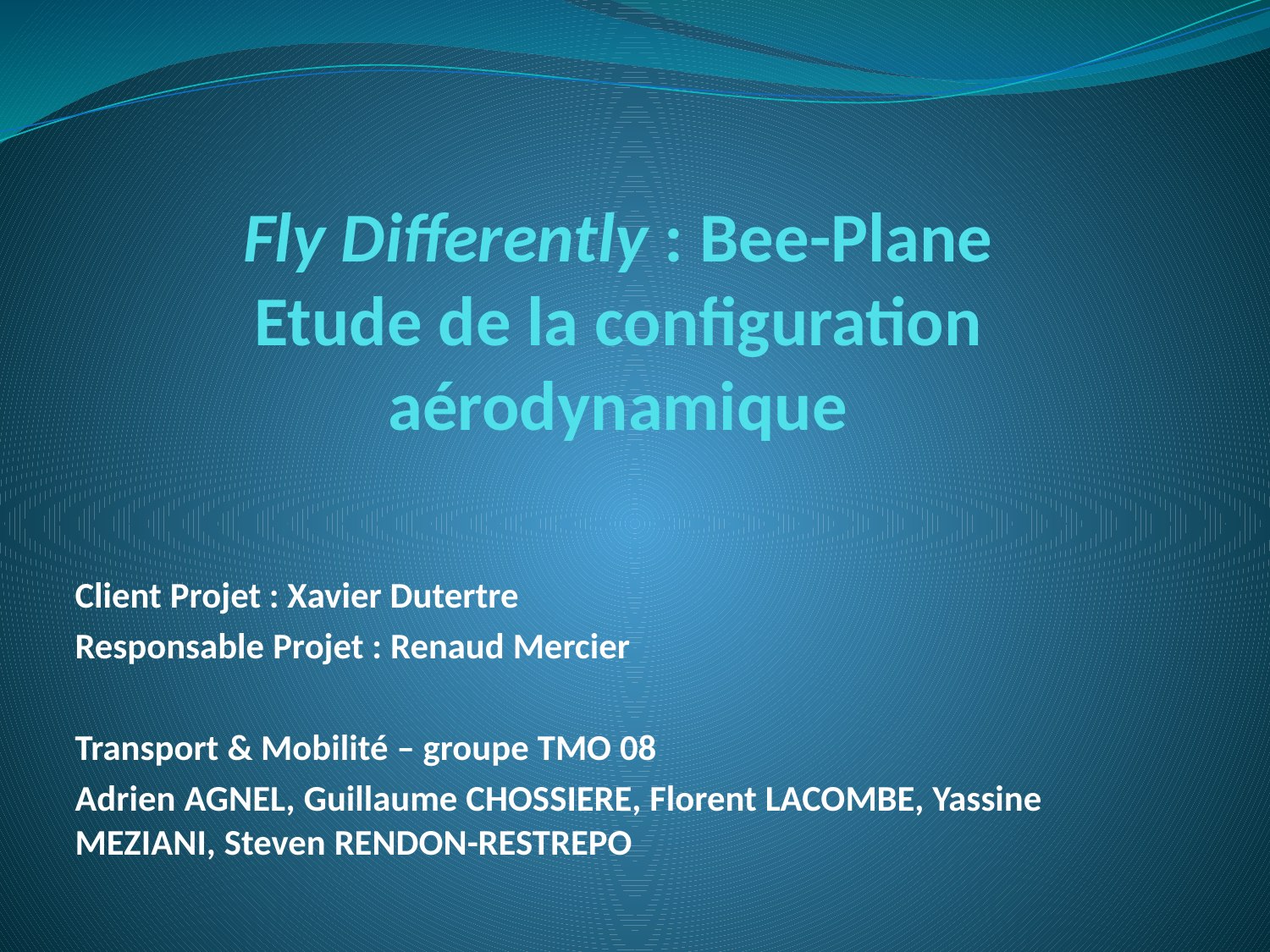

# Fly Differently : Bee-Plane Etude de la configuration aérodynamique
Client Projet : Xavier Dutertre
Responsable Projet : Renaud Mercier

Transport & Mobilité – groupe TMO 08
Adrien AGNEL, Guillaume CHOSSIERE, Florent LACOMBE, Yassine MEZIANI, Steven RENDON-RESTREPO